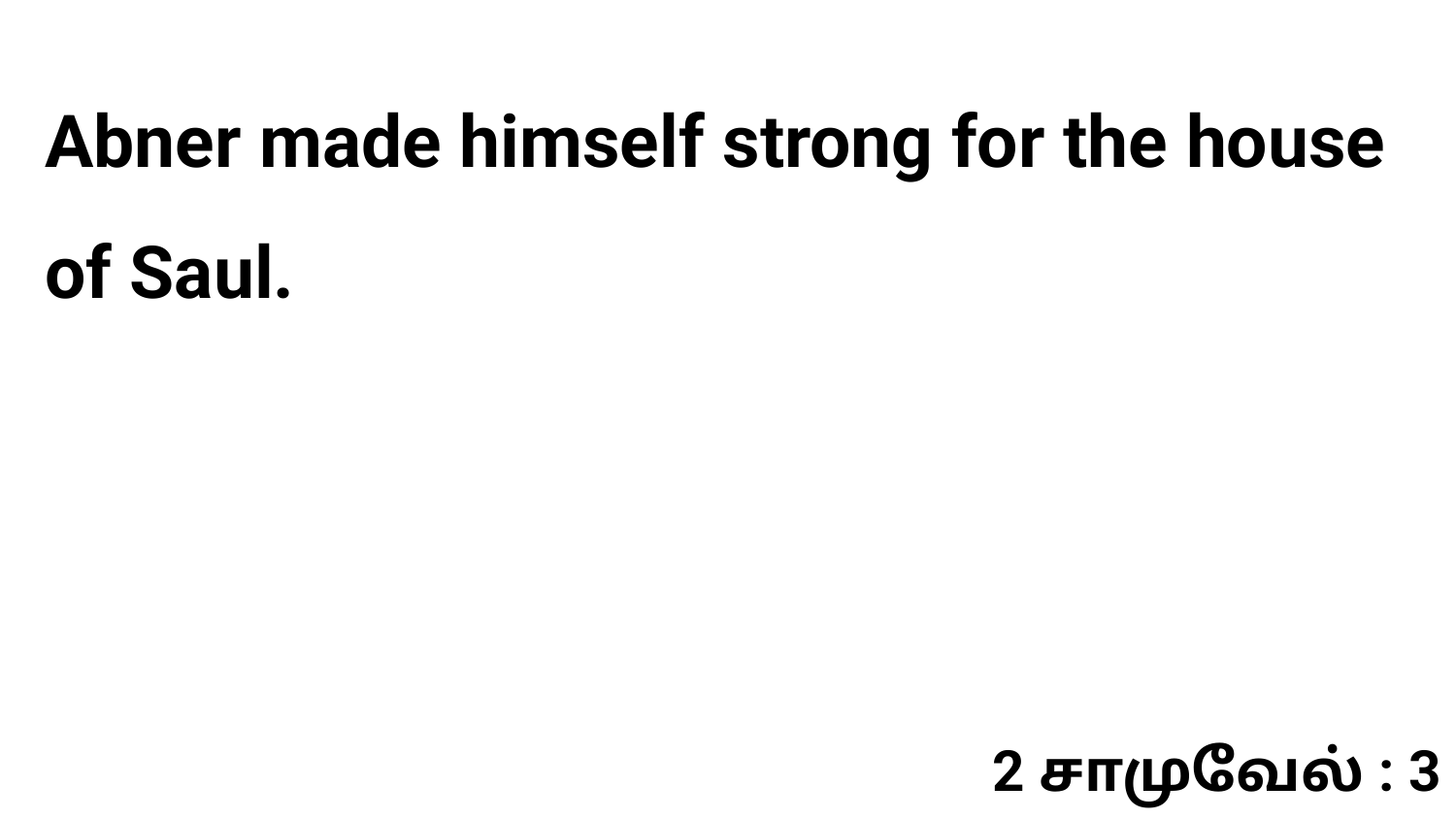

Abner made himself strong for the house of Saul.
2 சாமுவேல் : 3